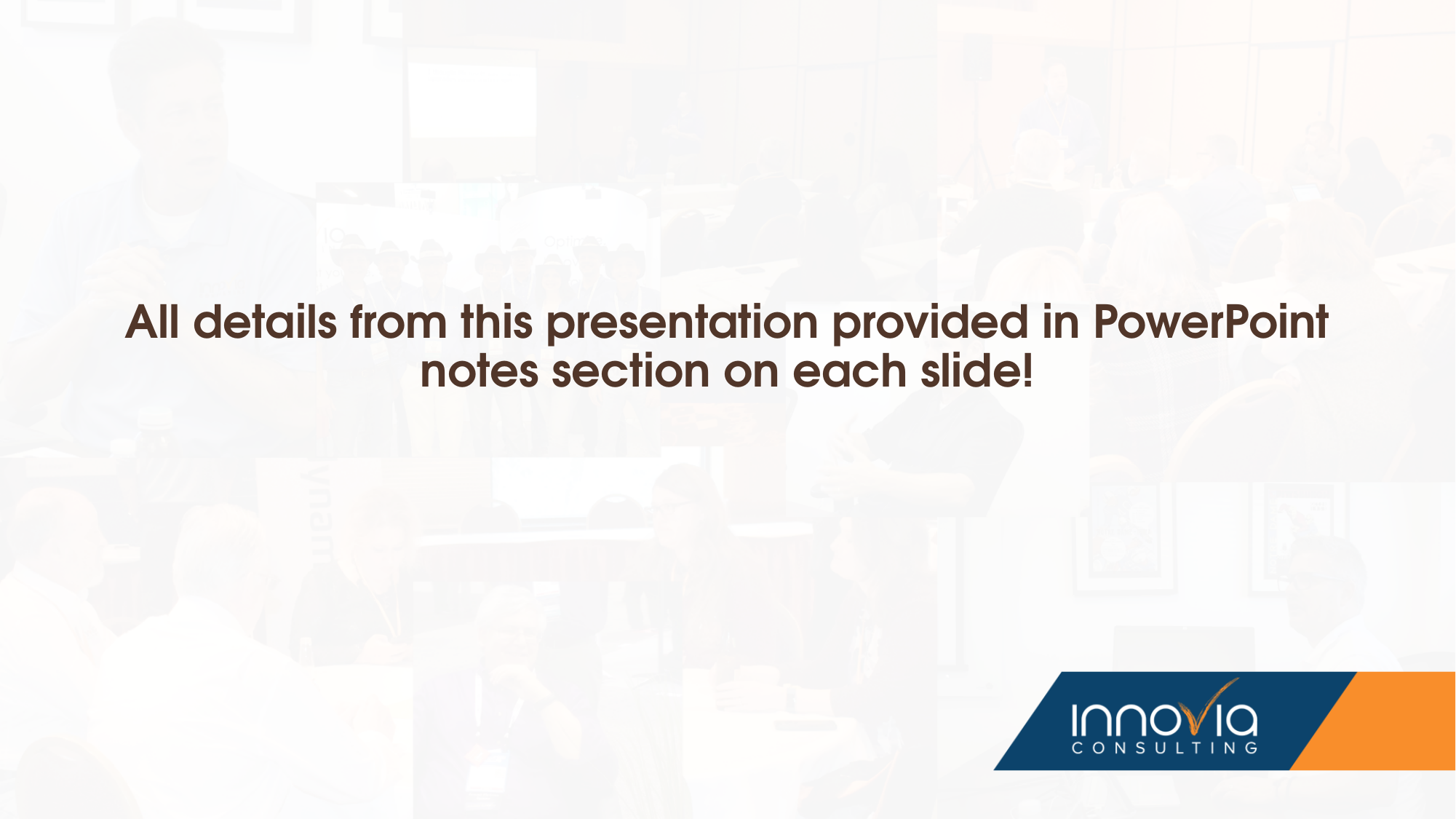

# All details from this presentation provided in PowerPoint notes section on each slide!